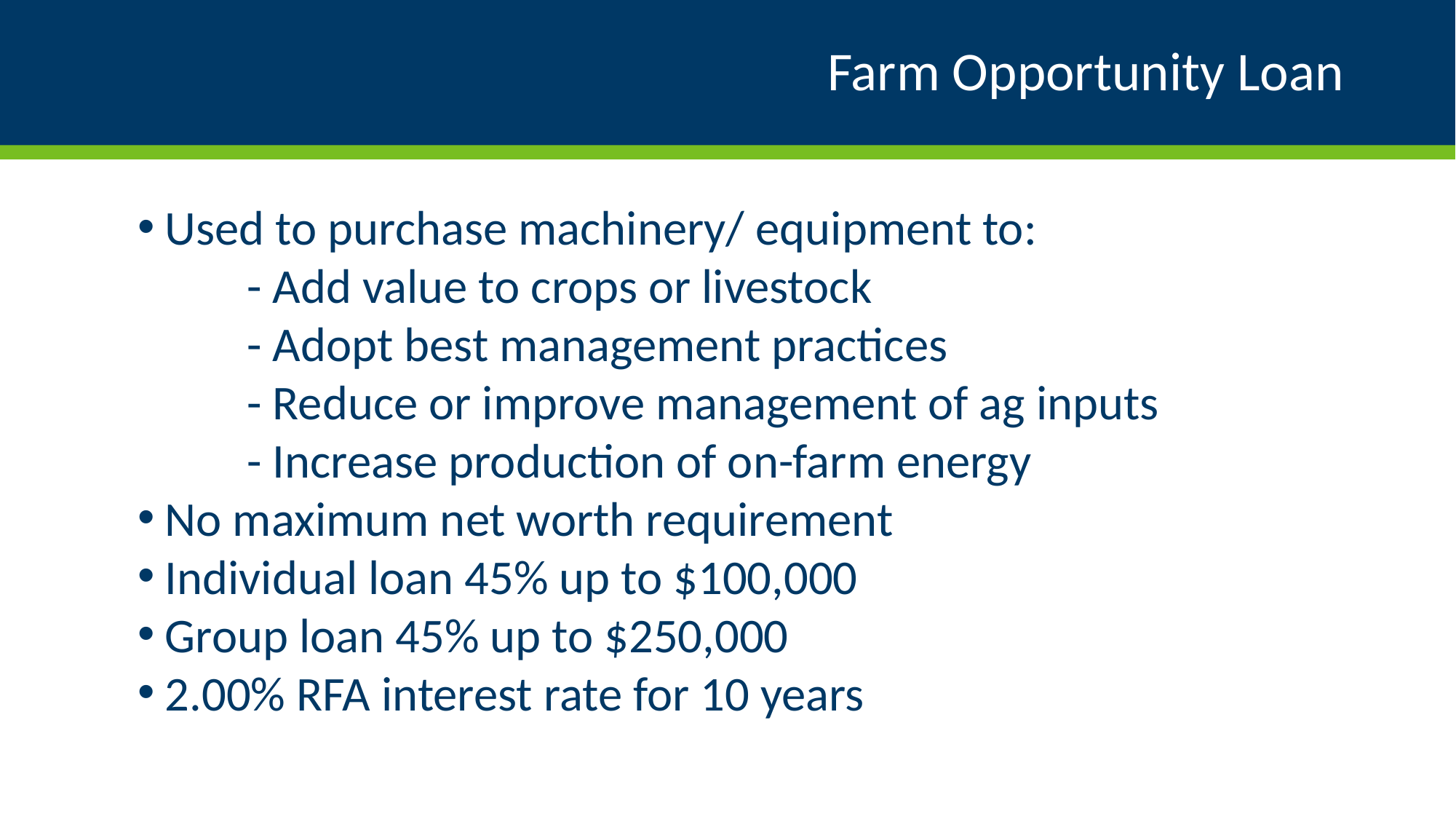

# Farm Opportunity Loan
Used to purchase machinery/ equipment to:
	- Add value to crops or livestock
	- Adopt best management practices
	- Reduce or improve management of ag inputs
	- Increase production of on-farm energy
No maximum net worth requirement
Individual loan 45% up to $100,000
Group loan 45% up to $250,000
2.00% RFA interest rate for 10 years